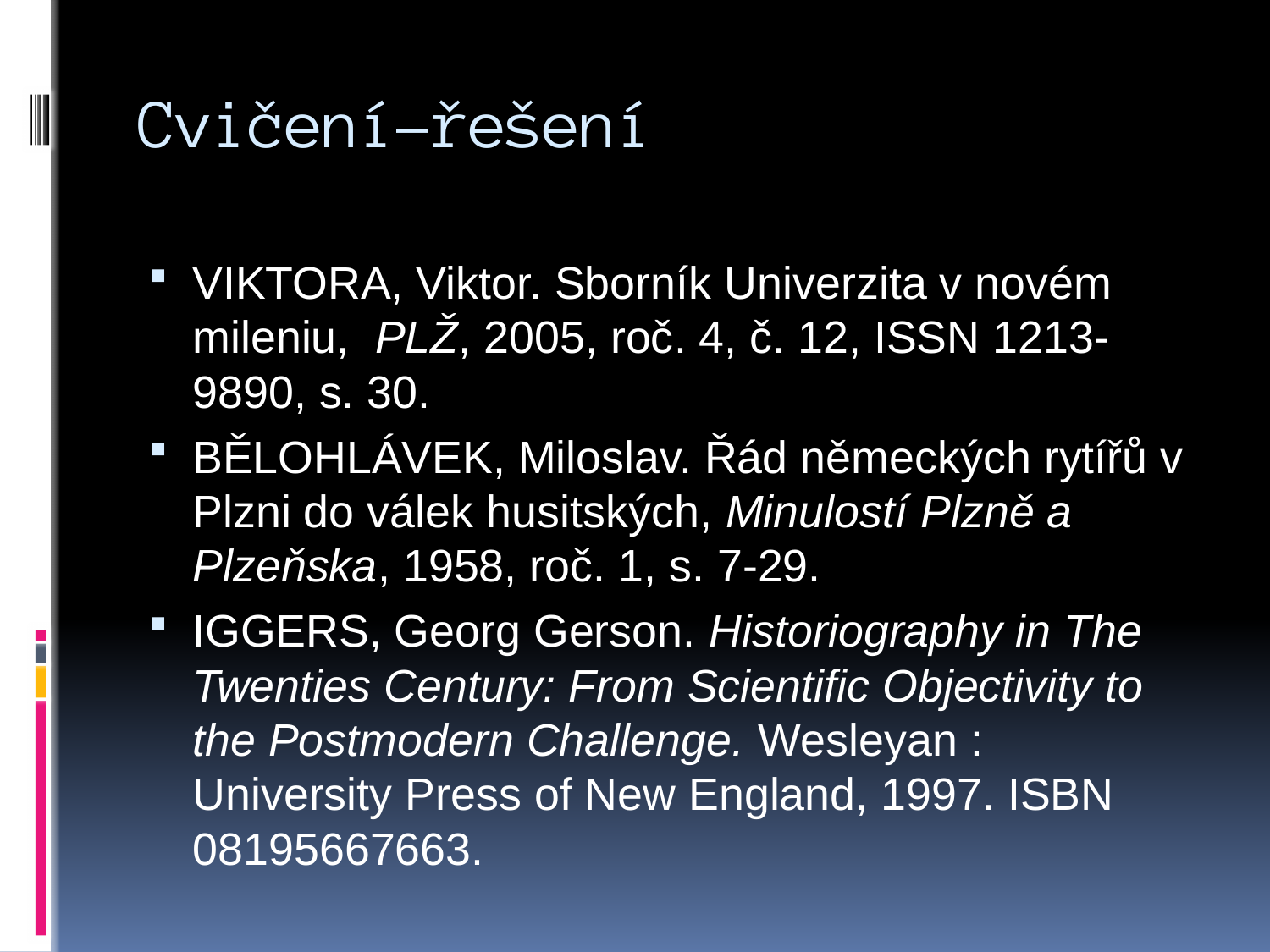

# Cvičení-řešení
VIKTORA, Viktor. Sborník Univerzita v novém mileniu,  PLŽ, 2005, roč. 4, č. 12, ISSN 1213-9890, s. 30.
BĚLOHLÁVEK, Miloslav. Řád německých rytířů v Plzni do válek husitských, Minulostí Plzně a Plzeňska, 1958, roč. 1, s. 7-29.
IGGERS, Georg Gerson. Historiography in The Twenties Century: From Scientific Objectivity to the Postmodern Challenge. Wesleyan : University Press of New England, 1997. ISBN 08195667663.